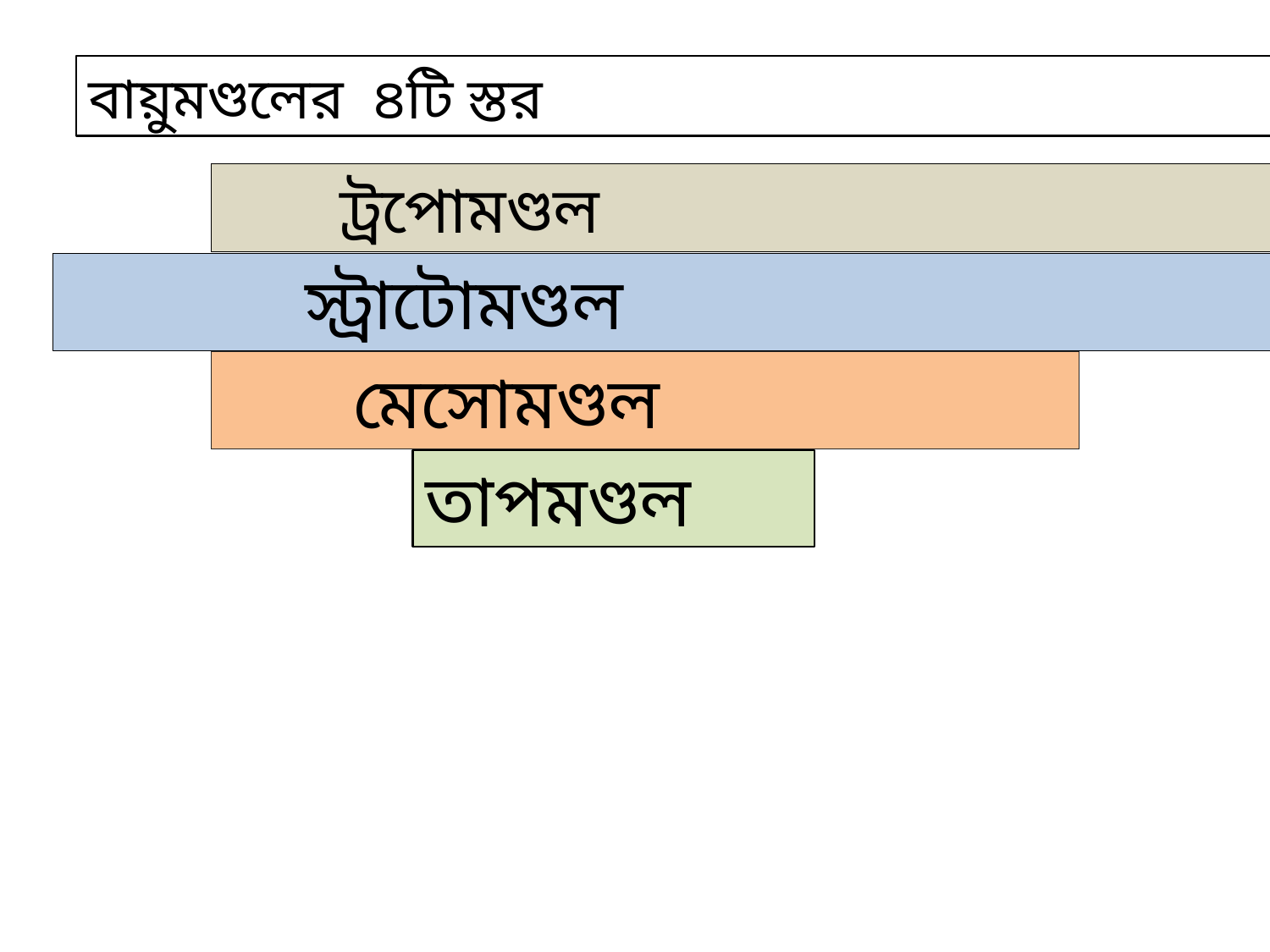

বায়ুমণ্ডলের  ৪টি স্তর
       ট্রপোমণ্ডল
             স্ট্রাটোমণ্ডল
       মেসোমণ্ডল
তাপমণ্ডল